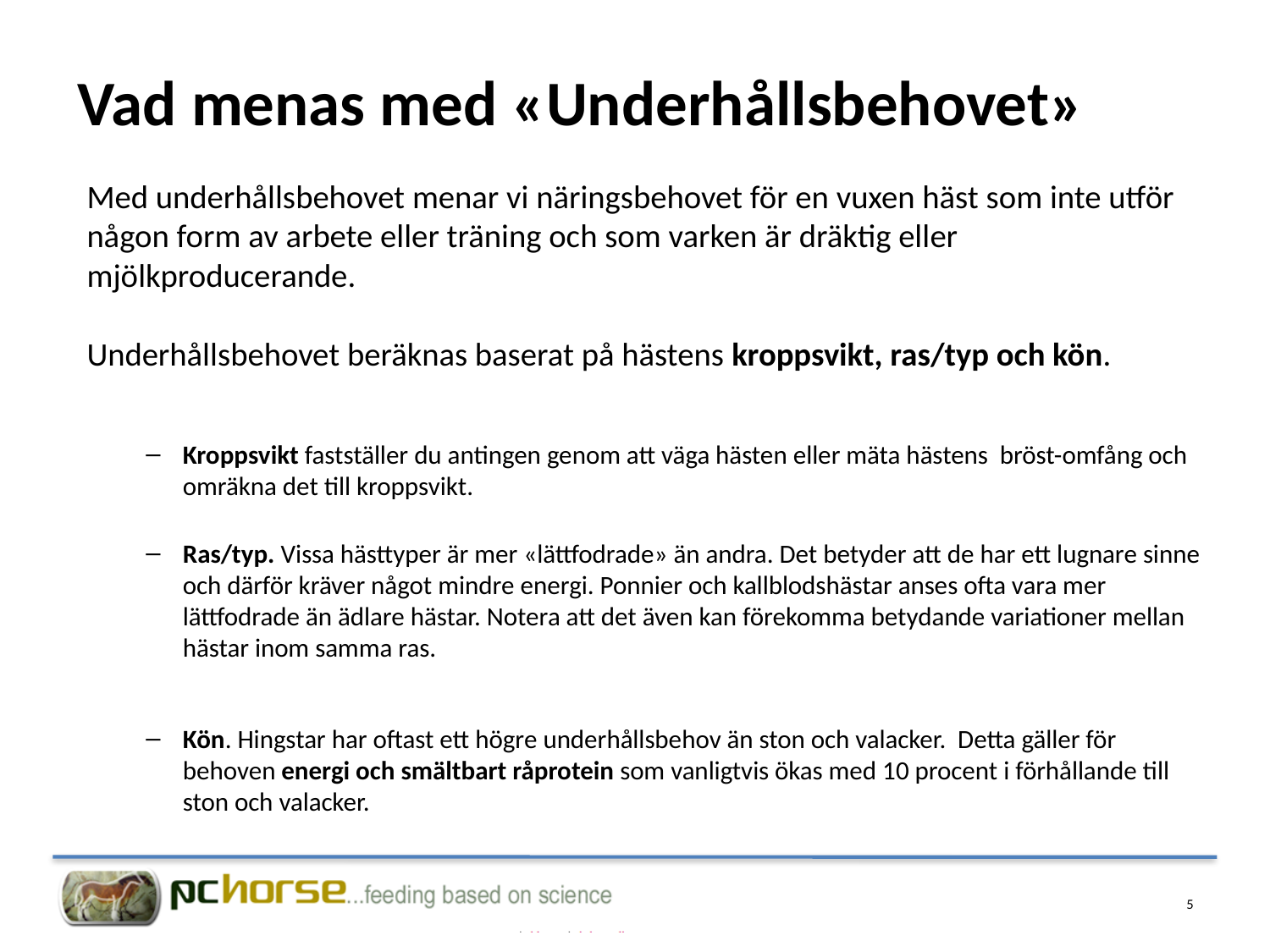

# Vad menas med «Underhållsbehovet»
Med underhållsbehovet menar vi näringsbehovet för en vuxen häst som inte utför någon form av arbete eller träning och som varken är dräktig eller mjölkproducerande.
Underhållsbehovet beräknas baserat på hästens kroppsvikt, ras/typ och kön.

Kroppsvikt fastställer du antingen genom att väga hästen eller mäta hästens  bröst-omfång och omräkna det till kroppsvikt.
Ras/typ. Vissa hästtyper är mer «lättfodrade» än andra. Det betyder att de har ett lugnare sinne och därför kräver något mindre energi. Ponnier och kallblodshästar anses ofta vara mer lättfodrade än ädlare hästar. Notera att det även kan förekomma betydande variationer mellan hästar inom samma ras.

Kön. Hingstar har oftast ett högre underhållsbehov än ston och valacker.  Detta gäller för behoven energi och smältbart råprotein som vanligtvis ökas med 10 procent i förhållande till ston och valacker.
5